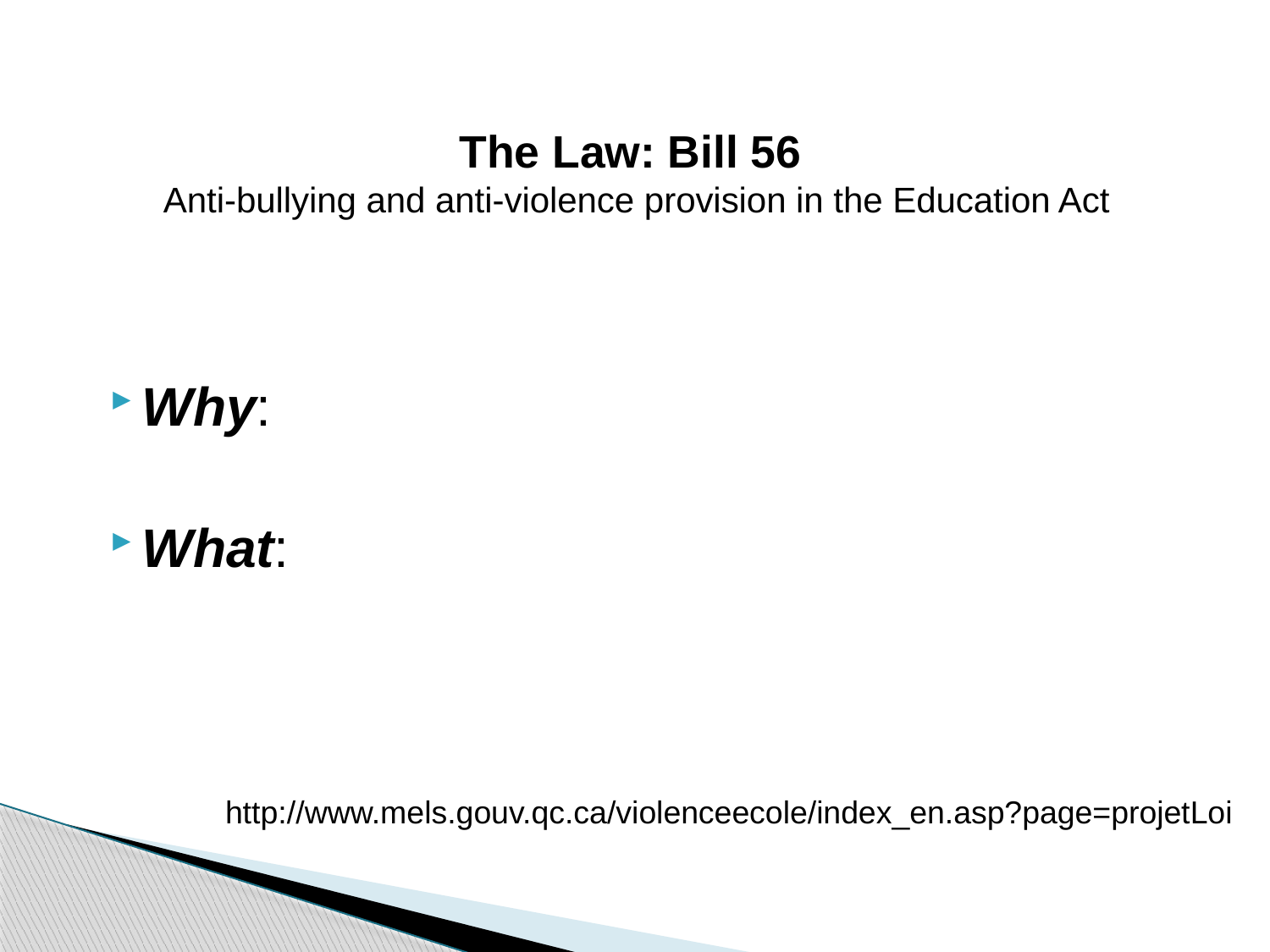

# The Law: Bill 56 Anti-bullying and anti-violence provision in the Education Act
Why:

What:

http://www.mels.gouv.qc.ca/violenceecole/index_en.asp?page=projetLoi